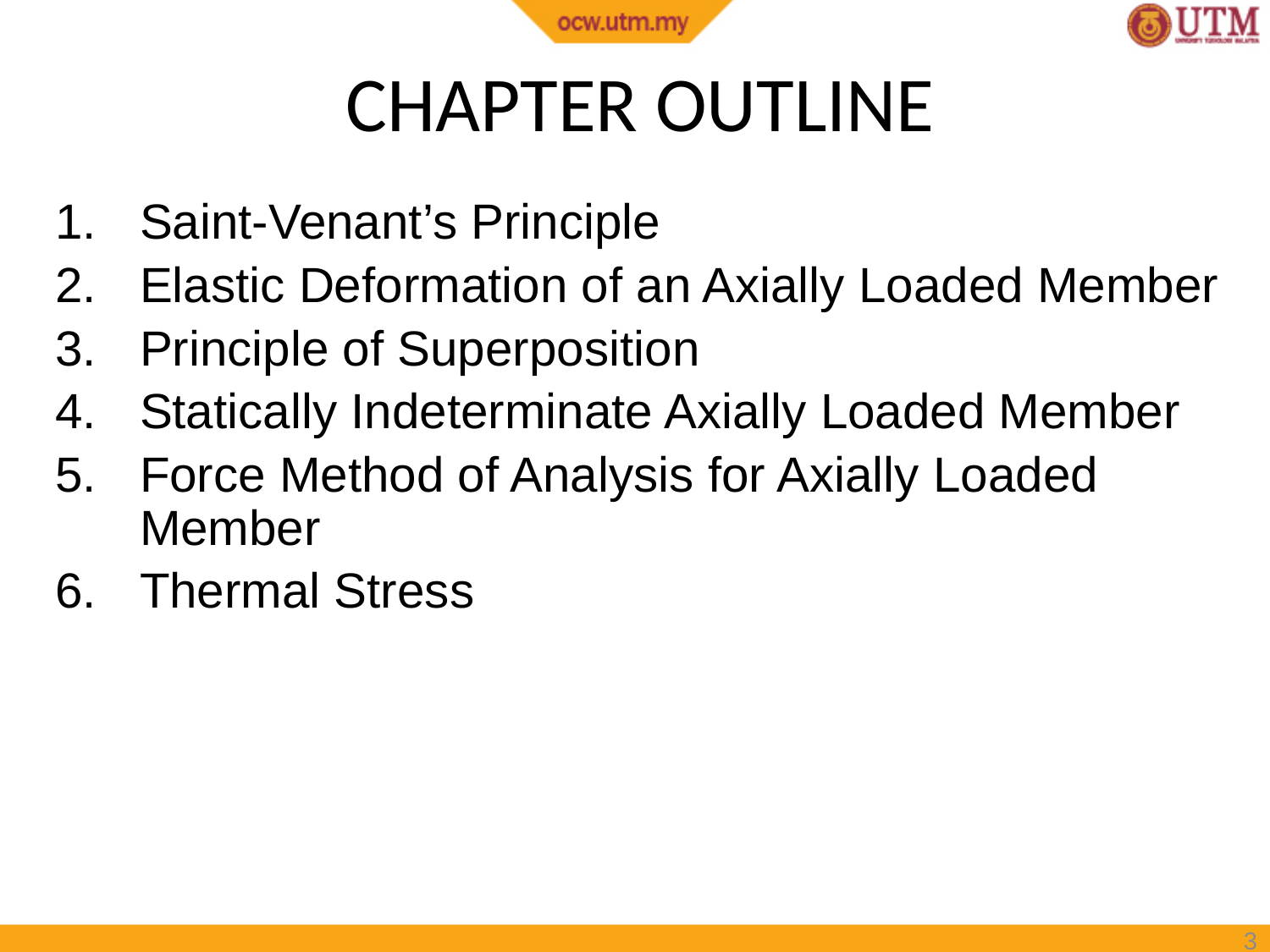

# CHAPTER OUTLINE
Saint-Venant’s Principle
Elastic Deformation of an Axially Loaded Member
Principle of Superposition
Statically Indeterminate Axially Loaded Member
Force Method of Analysis for Axially Loaded Member
Thermal Stress
3